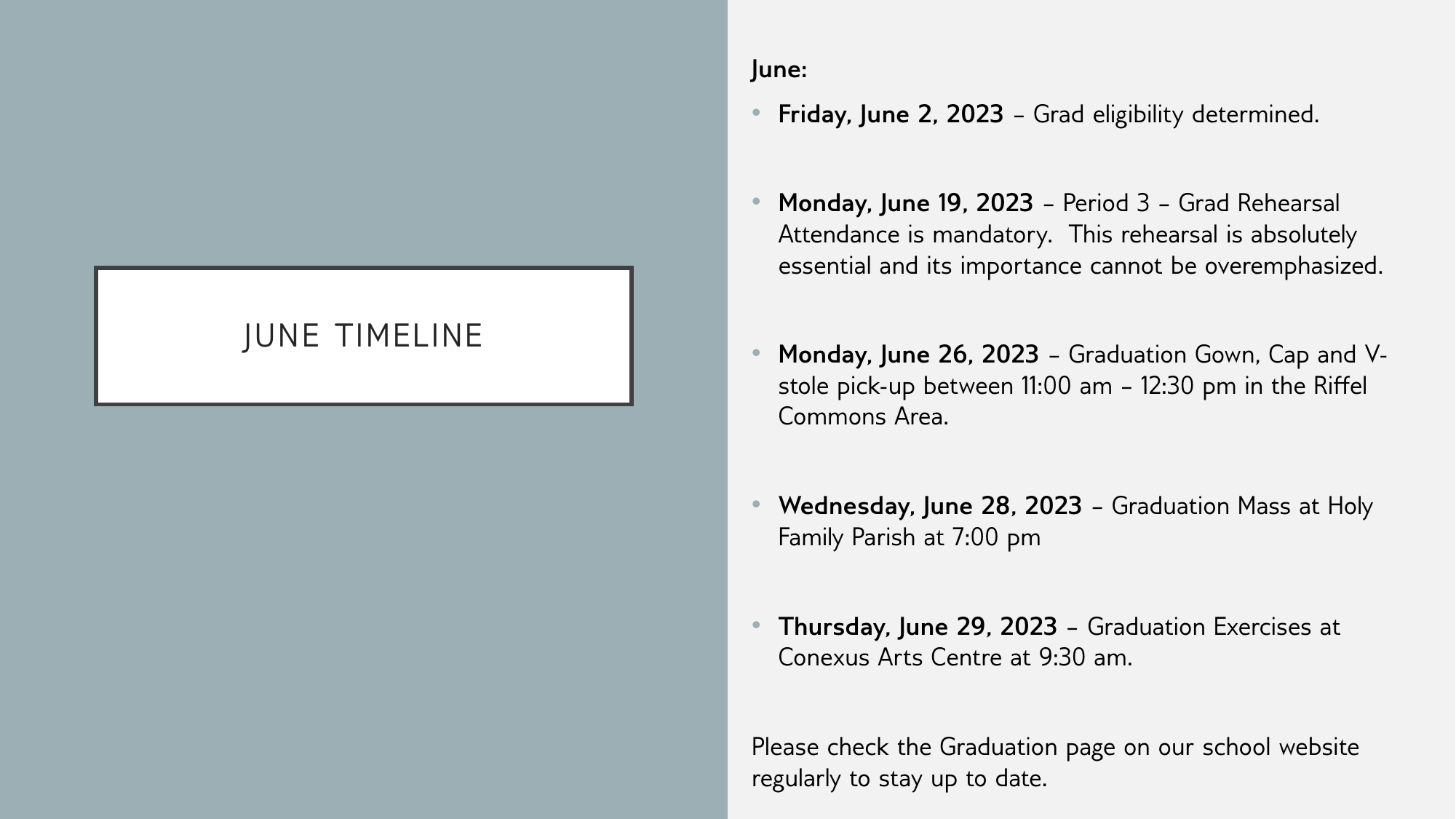

June:
Friday, June 2, 2023 – Grad eligibility determined.

Monday, June 19, 2023 – Period 3 – Grad Rehearsal Attendance is mandatory.  This rehearsal is absolutely essential and its importance cannot be overemphasized.

Monday, June 26, 2023 – Graduation Gown, Cap and V-stole pick-up between 11:00 am – 12:30 pm in the Riffel Commons Area.

Wednesday, June 28, 2023 – Graduation Mass at Holy Family Parish at 7:00 pm

Thursday, June 29, 2023 – Graduation Exercises at Conexus Arts Centre at 9:30 am.

Please check the Graduation page on our school website regularly to stay up to date.
# June timeline